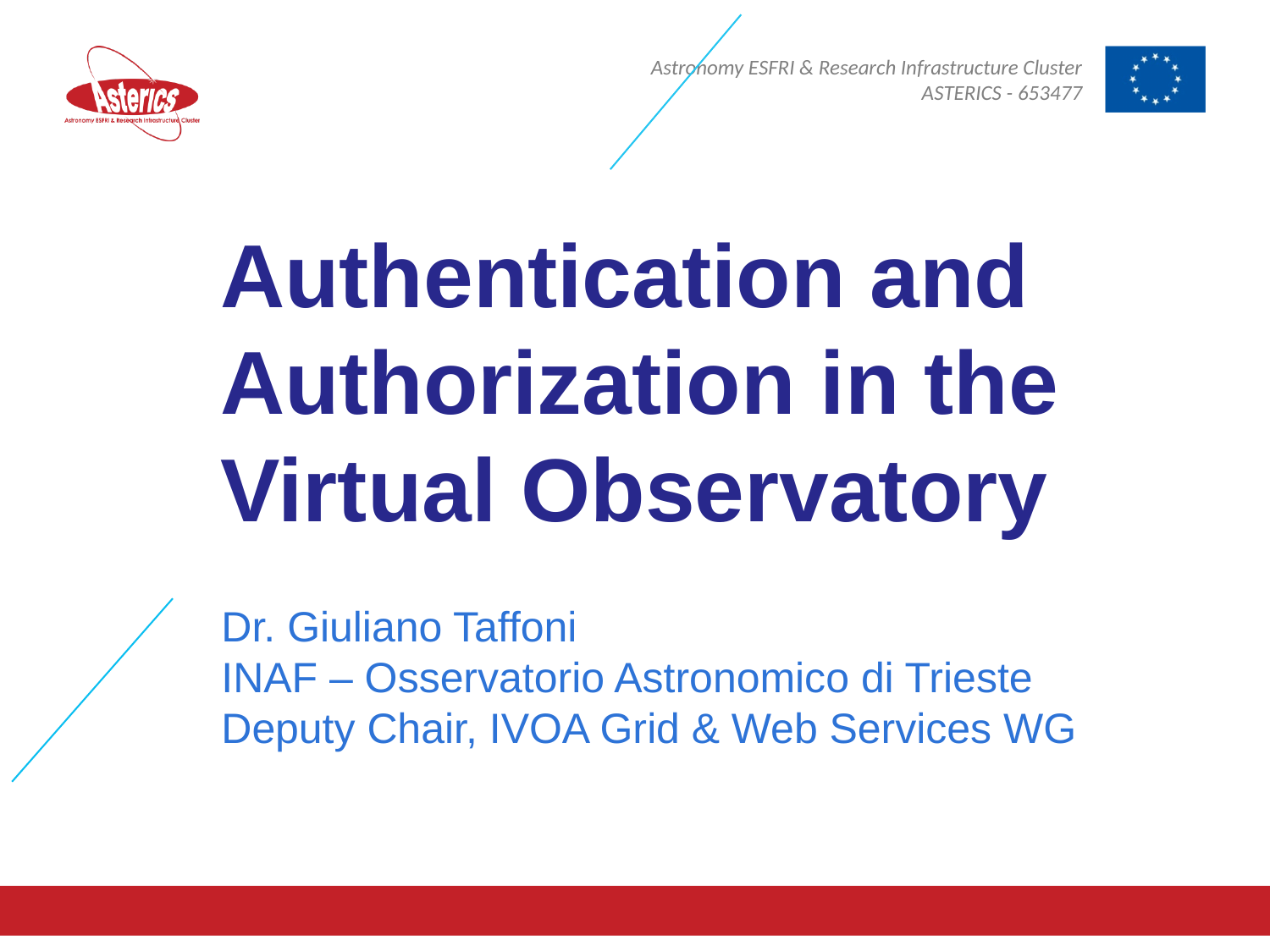

Authentication and Authorization in the Virtual Observatory
Dr. Giuliano Taffoni
INAF – Osservatorio Astronomico di Trieste
Deputy Chair, IVOA Grid & Web Services WG